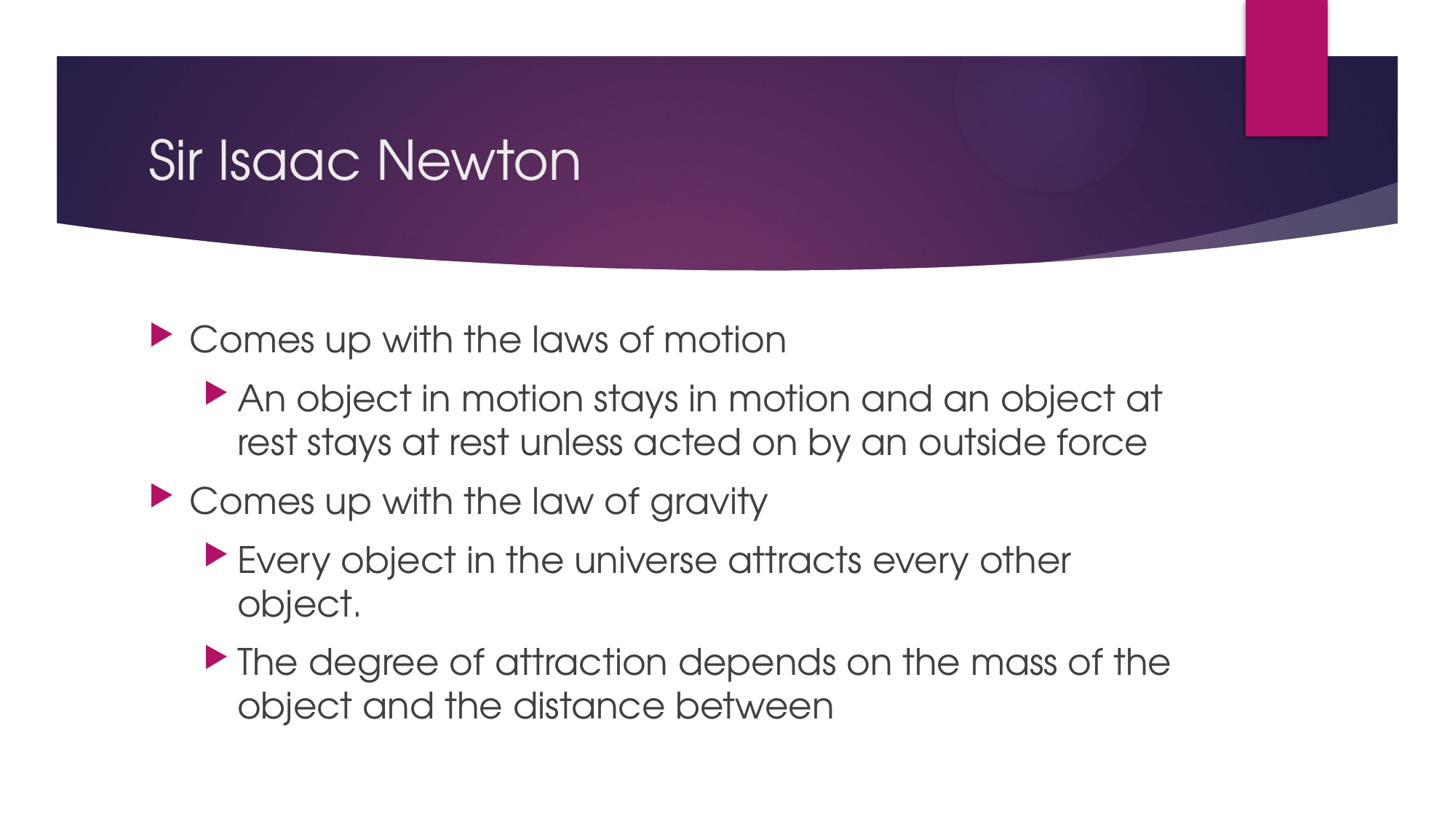

# Sir Isaac Newton
Comes up with the laws of motion
An object in motion stays in motion and an object at rest stays at rest unless acted on by an outside force
Comes up with the law of gravity
Every object in the universe attracts every other object.
The degree of attraction depends on the mass of the object and the distance between